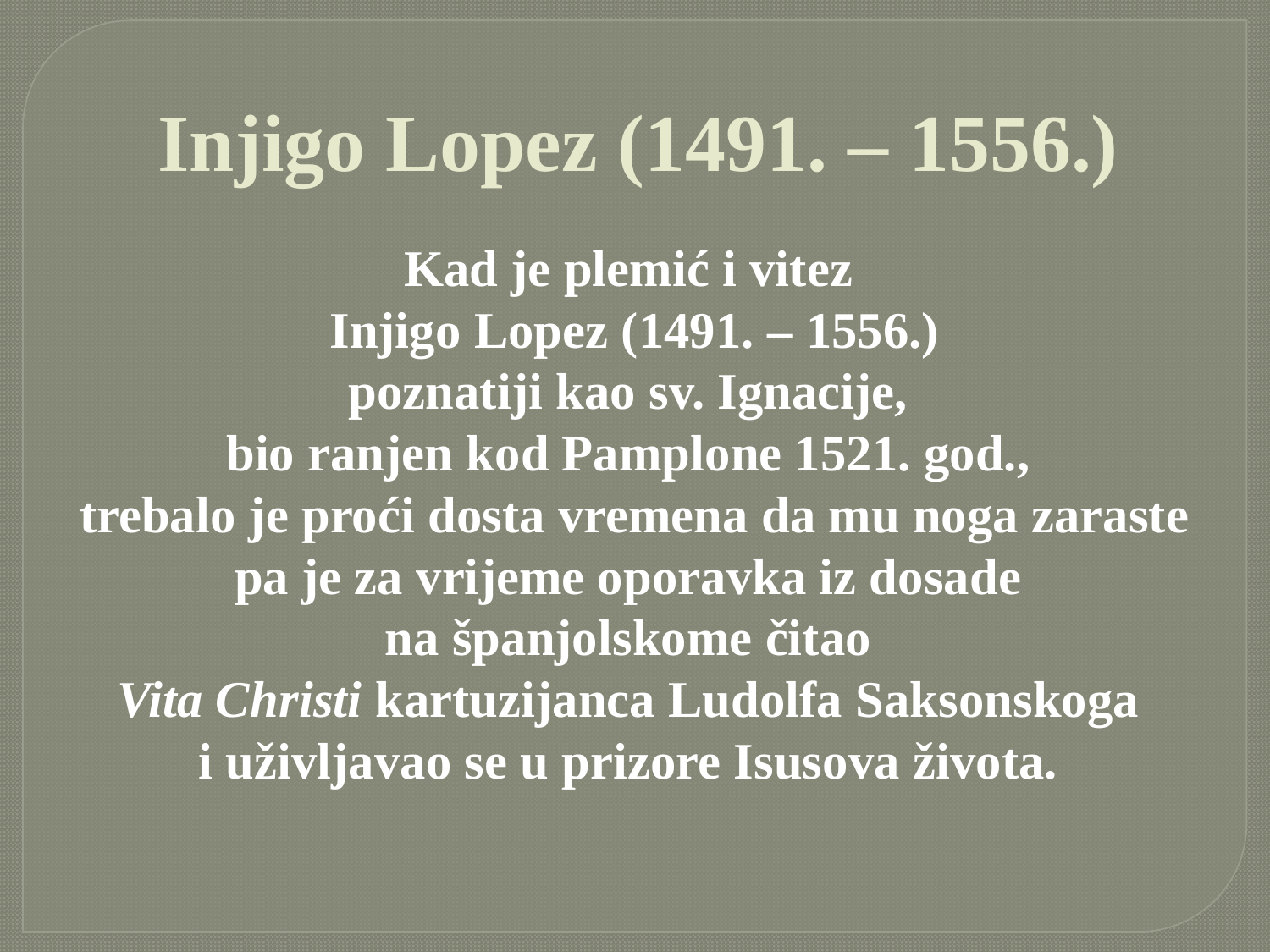

# Injigo Lopez (1491. – 1556.)
Kad je plemić i vitez
Injigo Lopez (1491. – 1556.)
poznatiji kao sv. Ignacije,
bio ranjen kod Pamplone 1521. god.,
trebalo je proći dosta vremena da mu noga zaraste
pa je za vrijeme oporavka iz dosade
na španjolskome čitao
Vita Christi kartuzijanca Ludolfa Saksonskoga
i uživljavao se u prizore Isusova života.